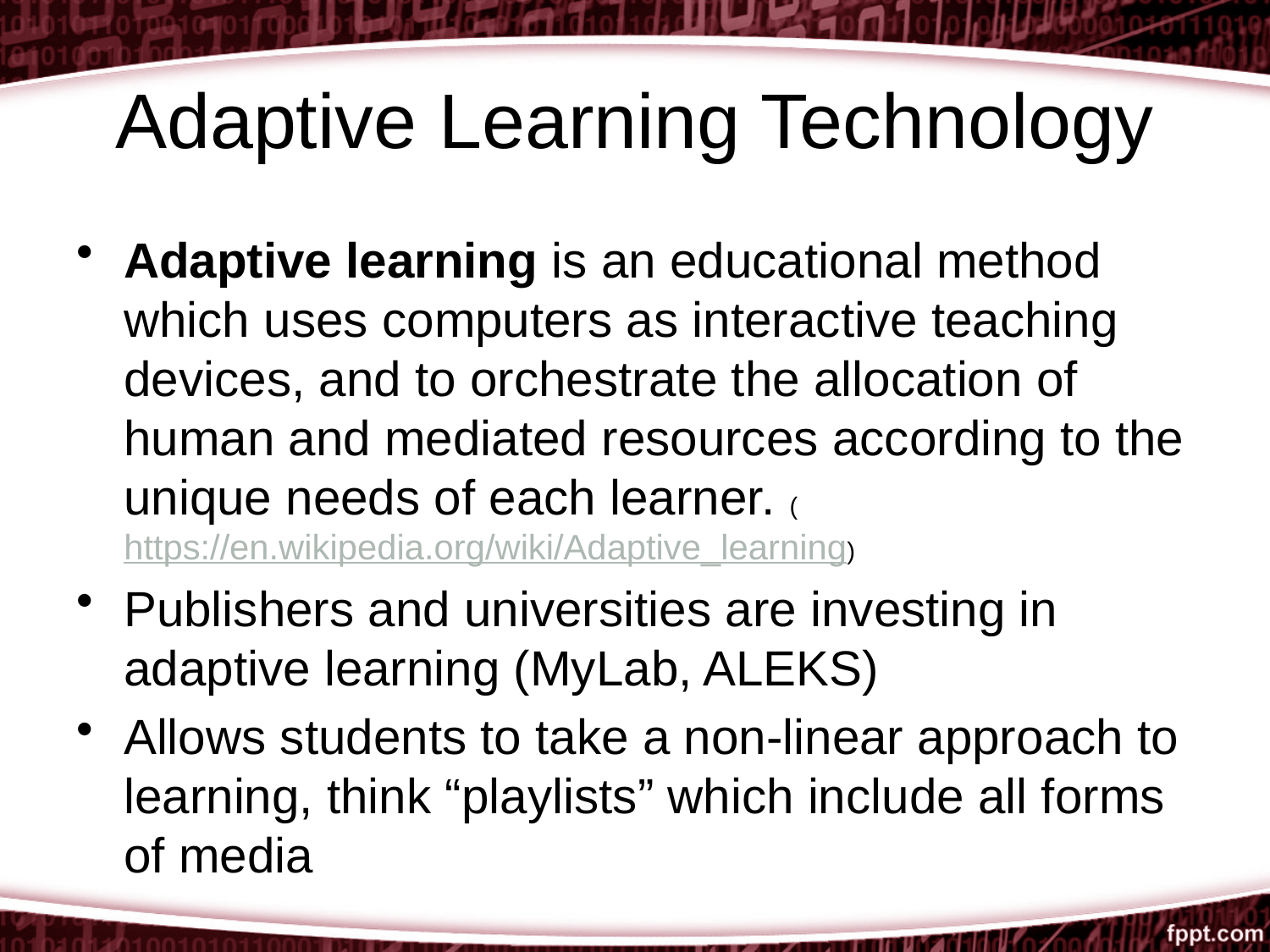

# Adaptive Learning Technology
Adaptive learning is an educational method which uses computers as interactive teaching devices, and to orchestrate the allocation of human and mediated resources according to the unique needs of each learner. (https://en.wikipedia.org/wiki/Adaptive_learning)
Publishers and universities are investing in adaptive learning (MyLab, ALEKS)
Allows students to take a non-linear approach to learning, think “playlists” which include all forms of media